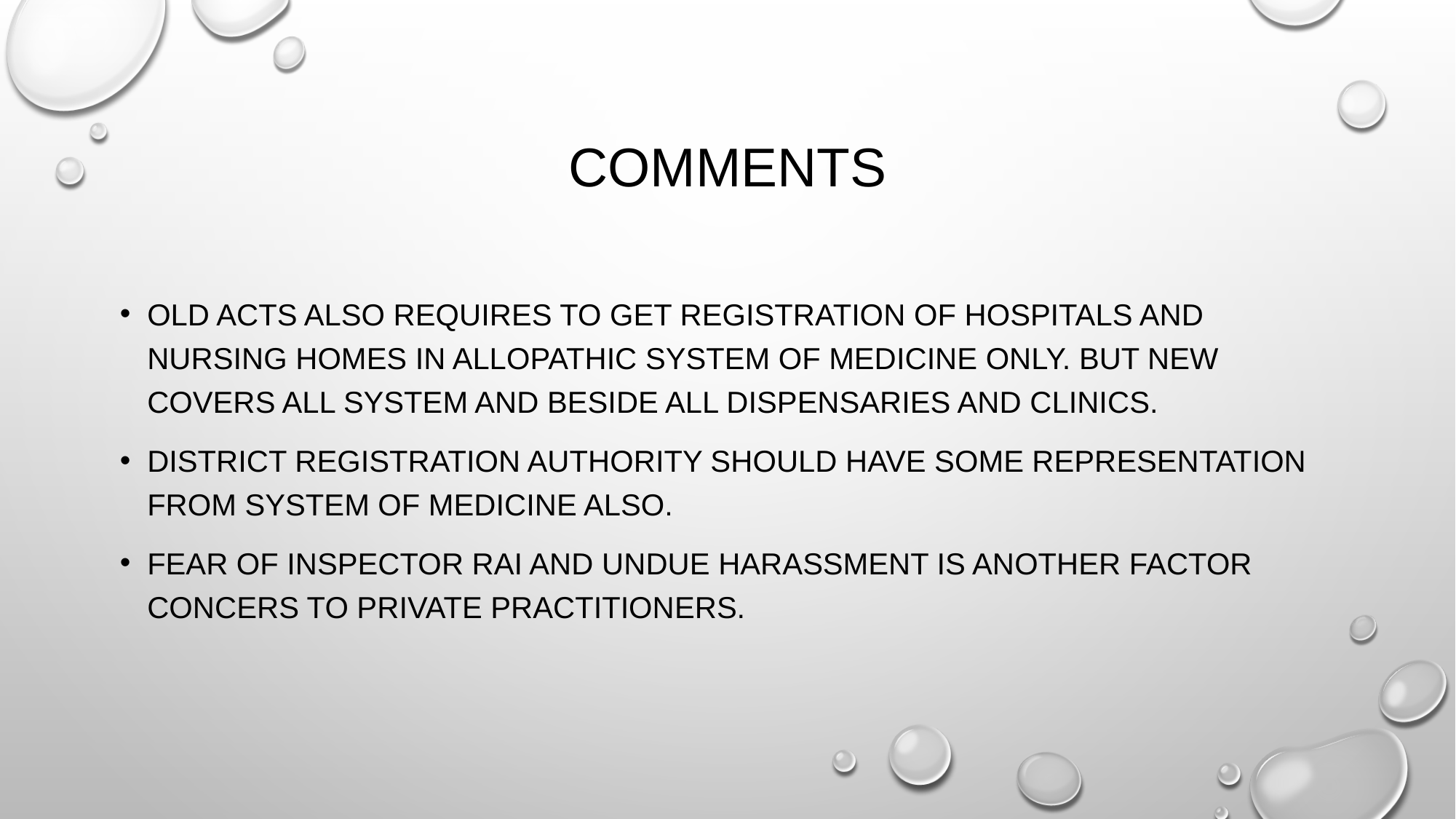

# comments
Old acts also requires to get registration of hospitals and nursing homes in allopathic system of medicine only. But new covers all system and beside all dispensaries and clinics.
District registration authority should have some representation from system of medicine also.
Fear of inspector rai and undue harassment is another factor concers to private practitioners.